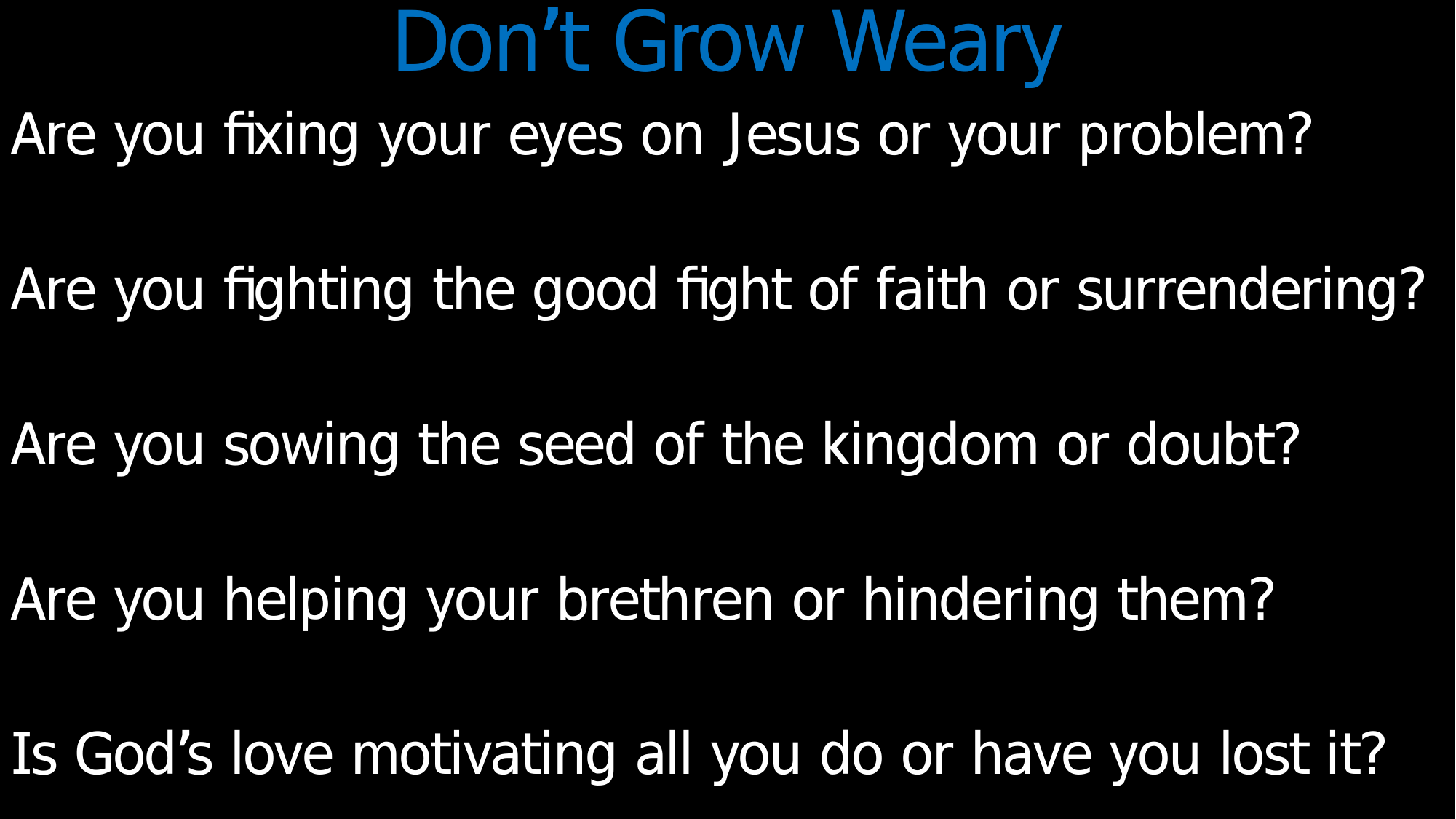

# Don’t Grow Weary
Are you fixing your eyes on Jesus or your problem?

Are you fighting the good fight of faith or surrendering?

Are you sowing the seed of the kingdom or doubt?

Are you helping your brethren or hindering them?

Is God’s love motivating all you do or have you lost it?